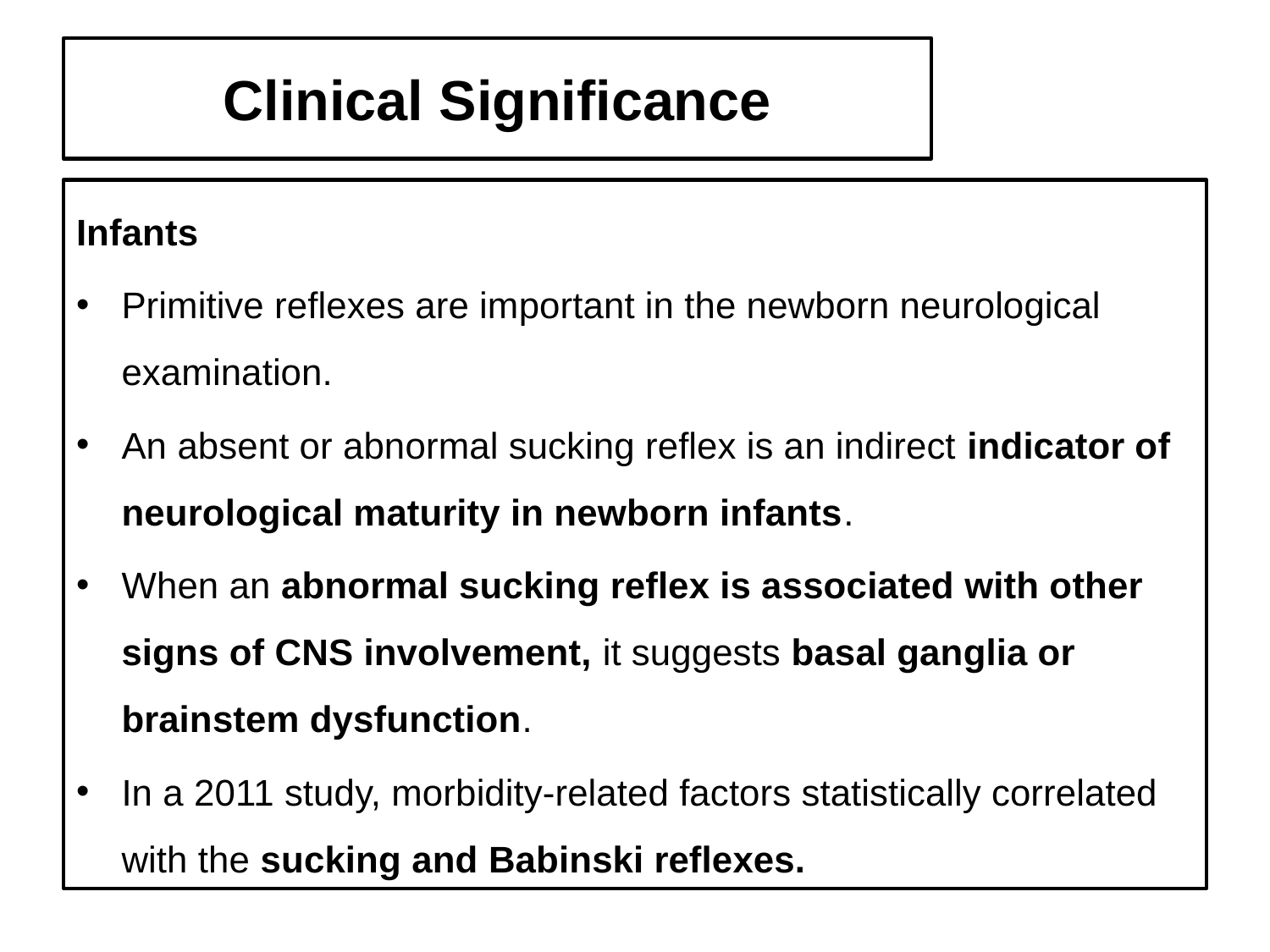

# Clinical Significance
Infants
Primitive reflexes are important in the newborn neurological examination.
An absent or abnormal sucking reflex is an indirect indicator of neurological maturity in newborn infants.
When an abnormal sucking reflex is associated with other signs of CNS involvement, it suggests basal ganglia or brainstem dysfunction.
In a 2011 study, morbidity-related factors statistically correlated with the sucking and Babinski reflexes.